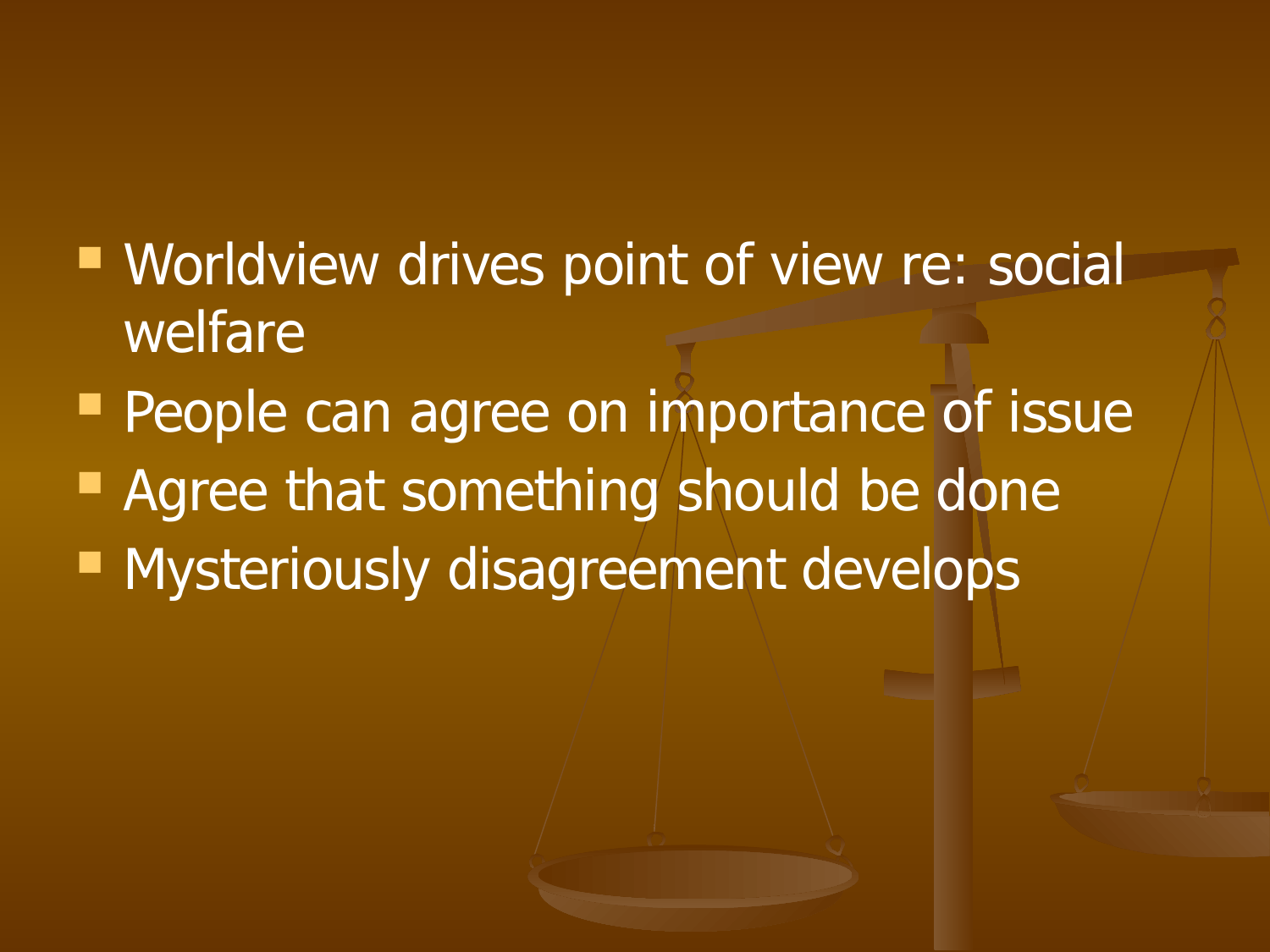

Worldview drives point of view re: social welfare
People can agree on importance of issue
Agree that something should be done
Mysteriously disagreement develops